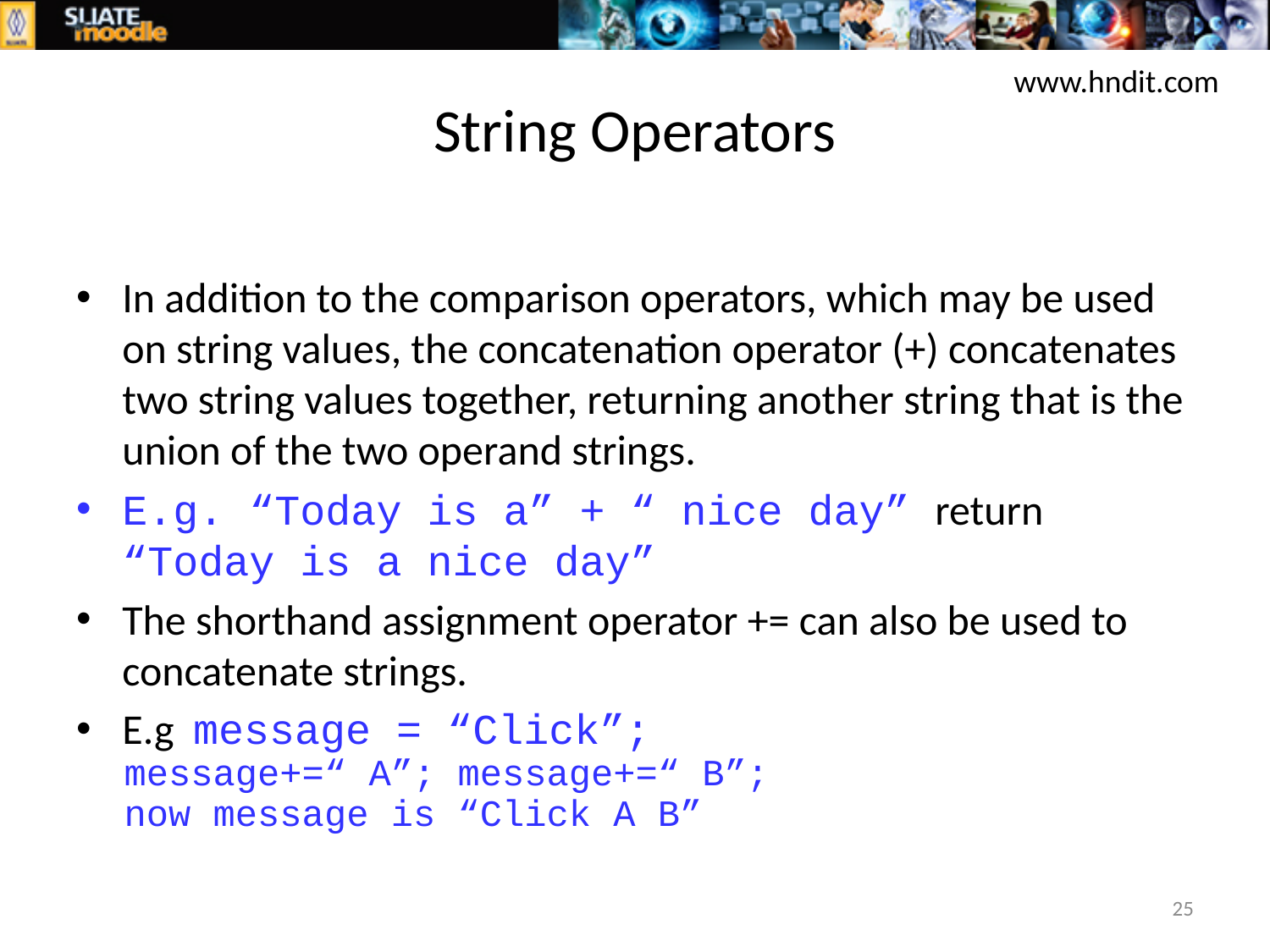

www.hndit.com
# String Operators
In addition to the comparison operators, which may be used on string values, the concatenation operator (+) concatenates two string values together, returning another string that is the union of the two operand strings.
E.g. “Today is a” + “ nice day” return “Today is a nice day”
The shorthand assignment operator += can also be used to concatenate strings.
E.g  message = “Click”;
	message+=“ A”; message+=“ B”;
	now message is “Click A B”

25